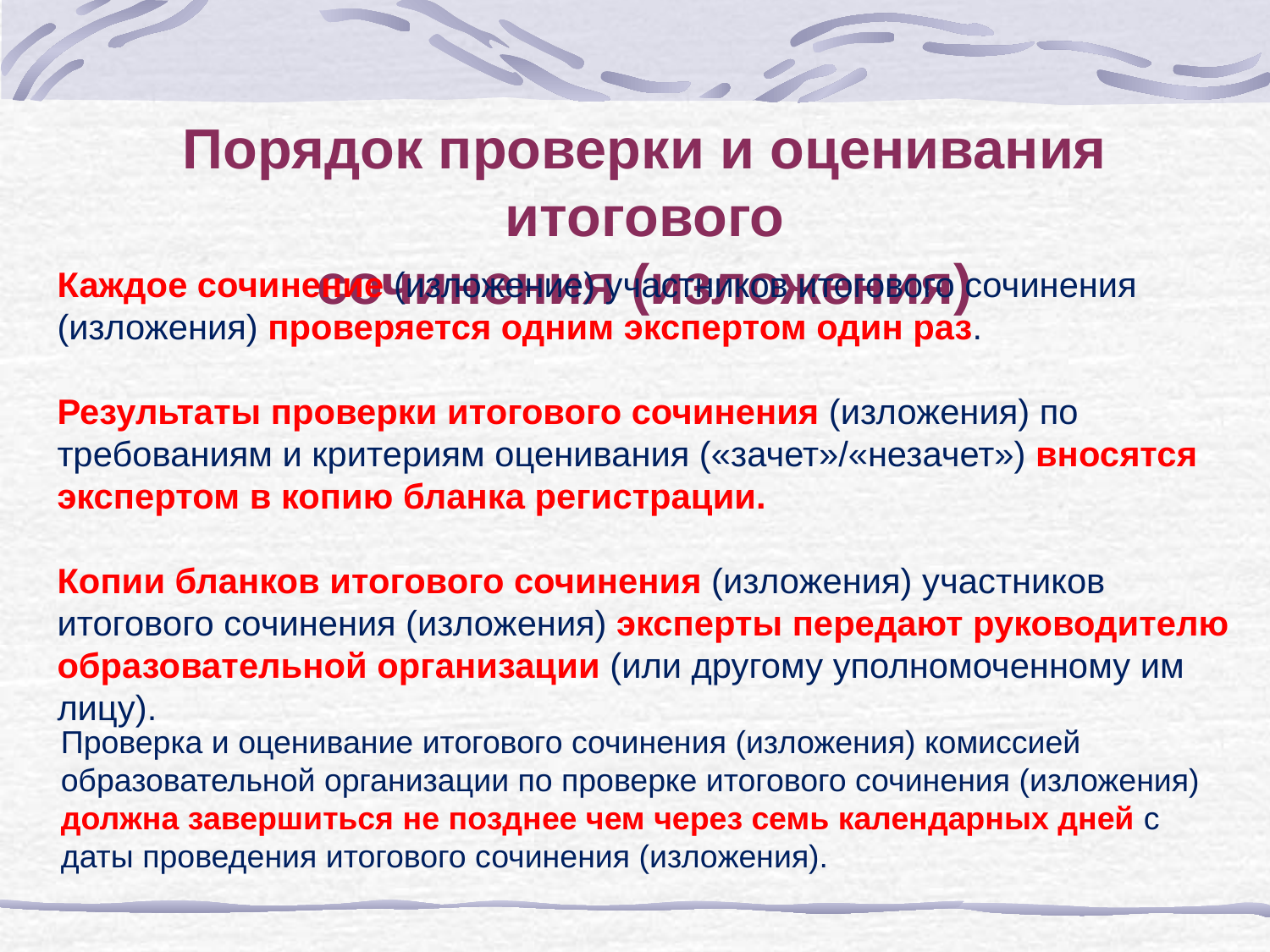

Порядок проверки и оценивания итогового
сочинения (изложения)
Каждое сочинение (изложение) участников итогового сочинения (изложения) проверяется одним экспертом один раз.

Результаты проверки итогового сочинения (изложения) по требованиям и критериям оценивания («зачет»/«незачет») вносятся экспертом в копию бланка регистрации.

Копии бланков итогового сочинения (изложения) участников итогового сочинения (изложения) эксперты передают руководителю образовательной организации (или другому уполномоченному им лицу).
Проверка и оценивание итогового сочинения (изложения) комиссией образовательной организации по проверке итогового сочинения (изложения) должна завершиться не позднее чем через семь календарных дней с даты проведения итогового сочинения (изложения).